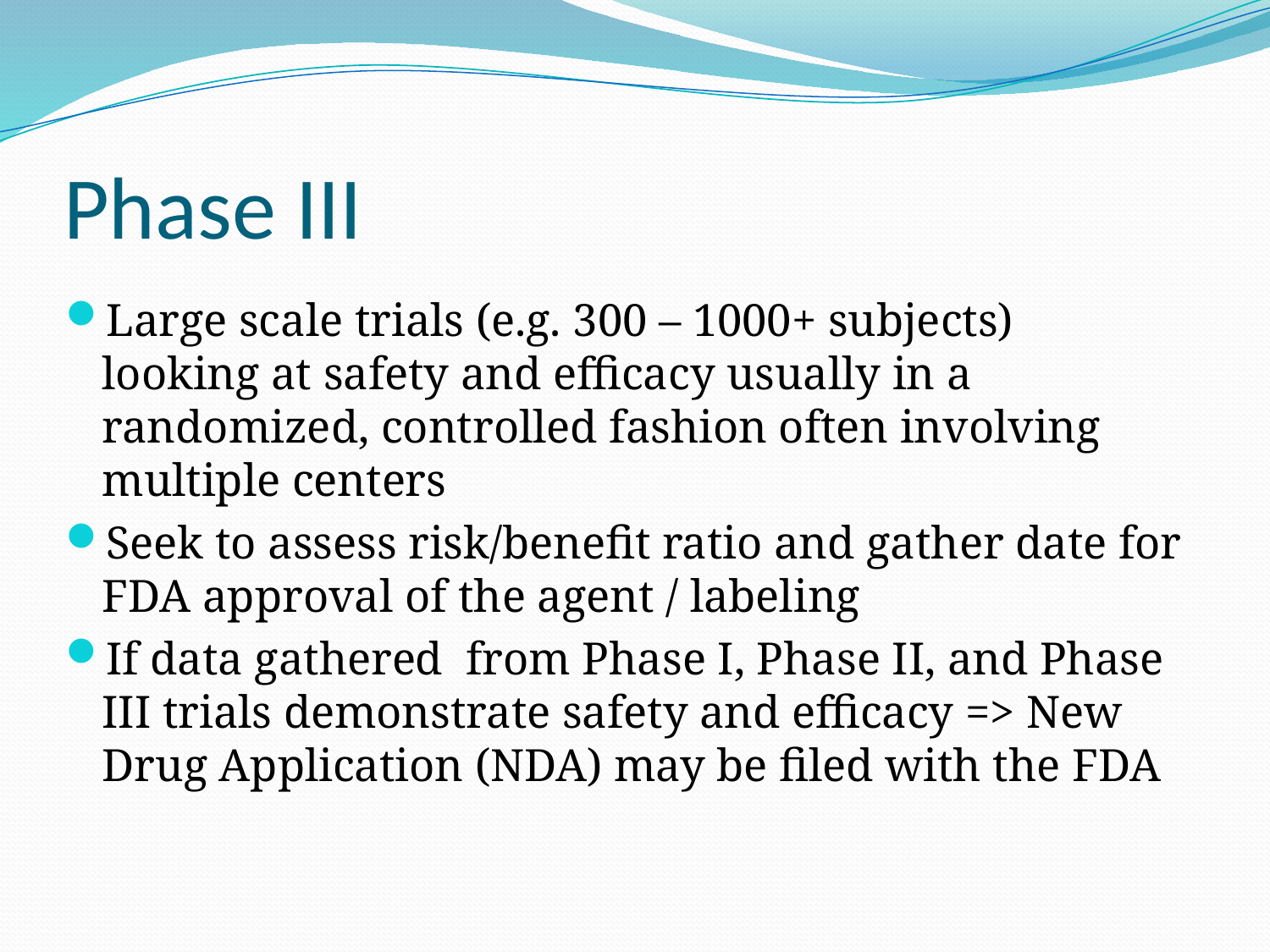

# Phase III
Large scale trials (e.g. 300 – 1000+ subjects) looking at safety and efficacy usually in a randomized, controlled fashion often involving multiple centers
Seek to assess risk/benefit ratio and gather date for FDA approval of the agent / labeling
If data gathered  from Phase I, Phase II, and Phase III trials demonstrate safety and efficacy => New Drug Application (NDA) may be filed with the FDA